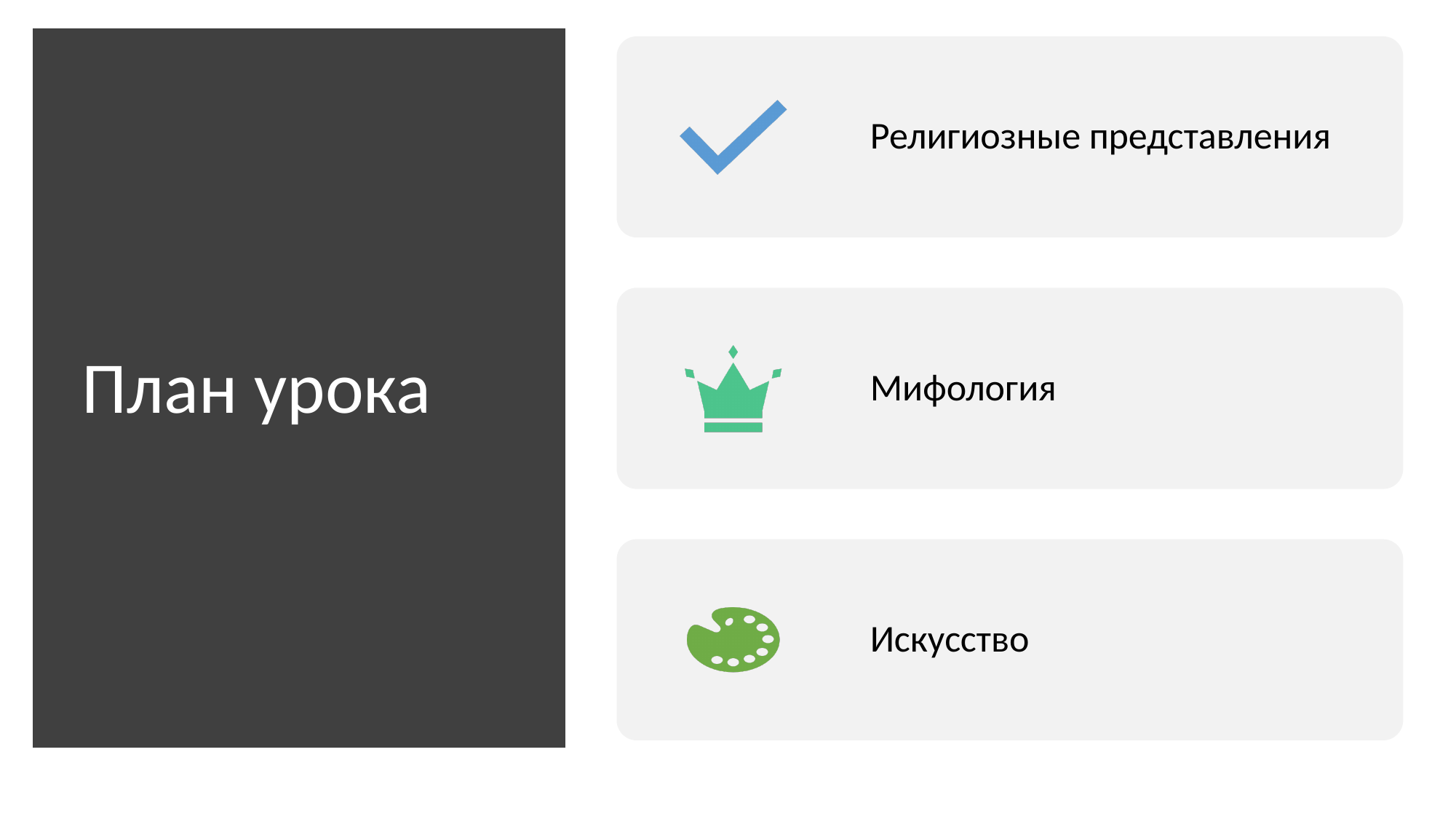

Религиозные представления
Мифология
Искусство
# План урока